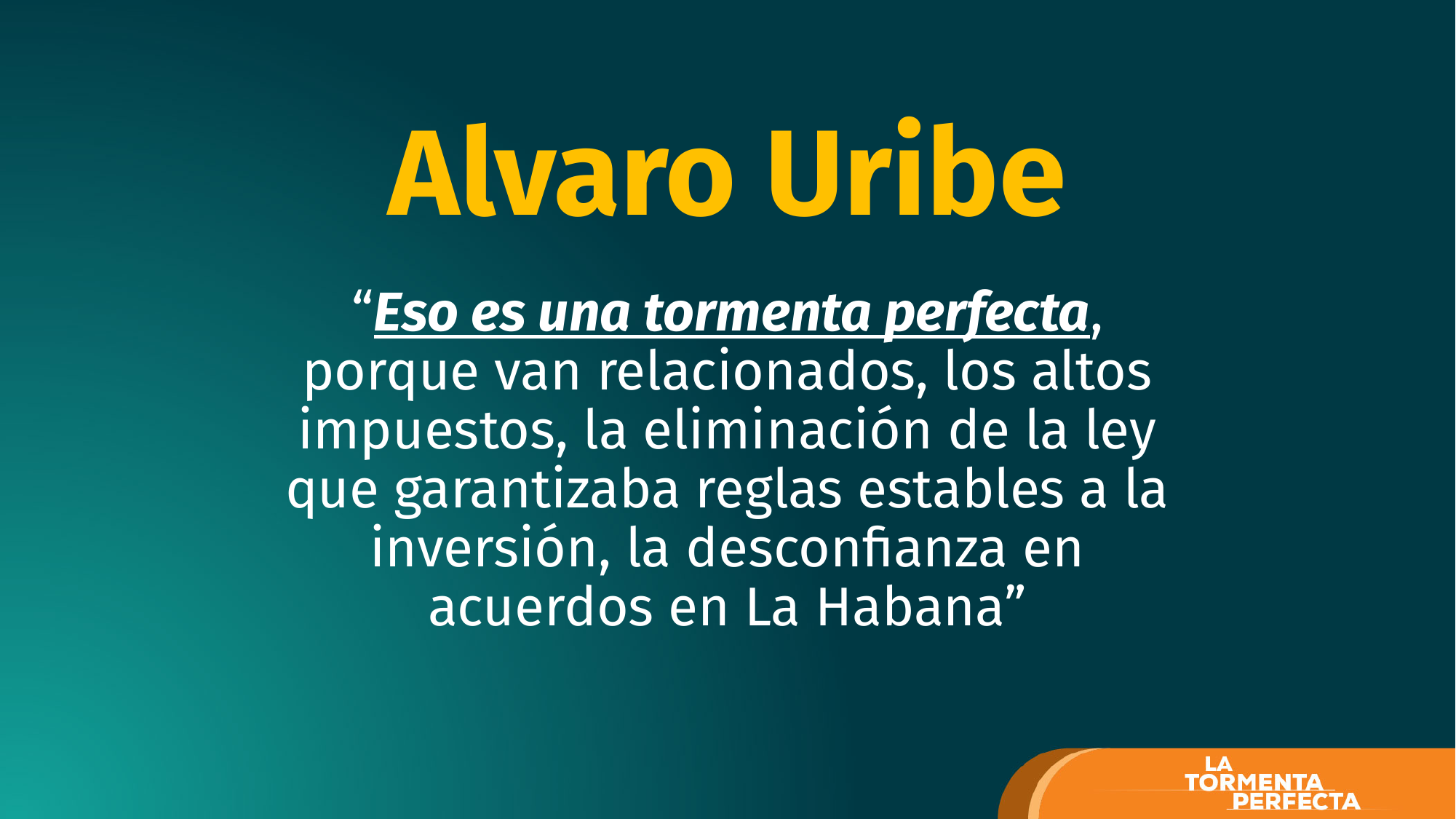

# Alvaro Uribe
“Eso es una tormenta perfecta, porque van relacionados, los altos impuestos, la eliminación de la ley que garantizaba reglas estables a la inversión, la desconfianza en acuerdos en La Habana”